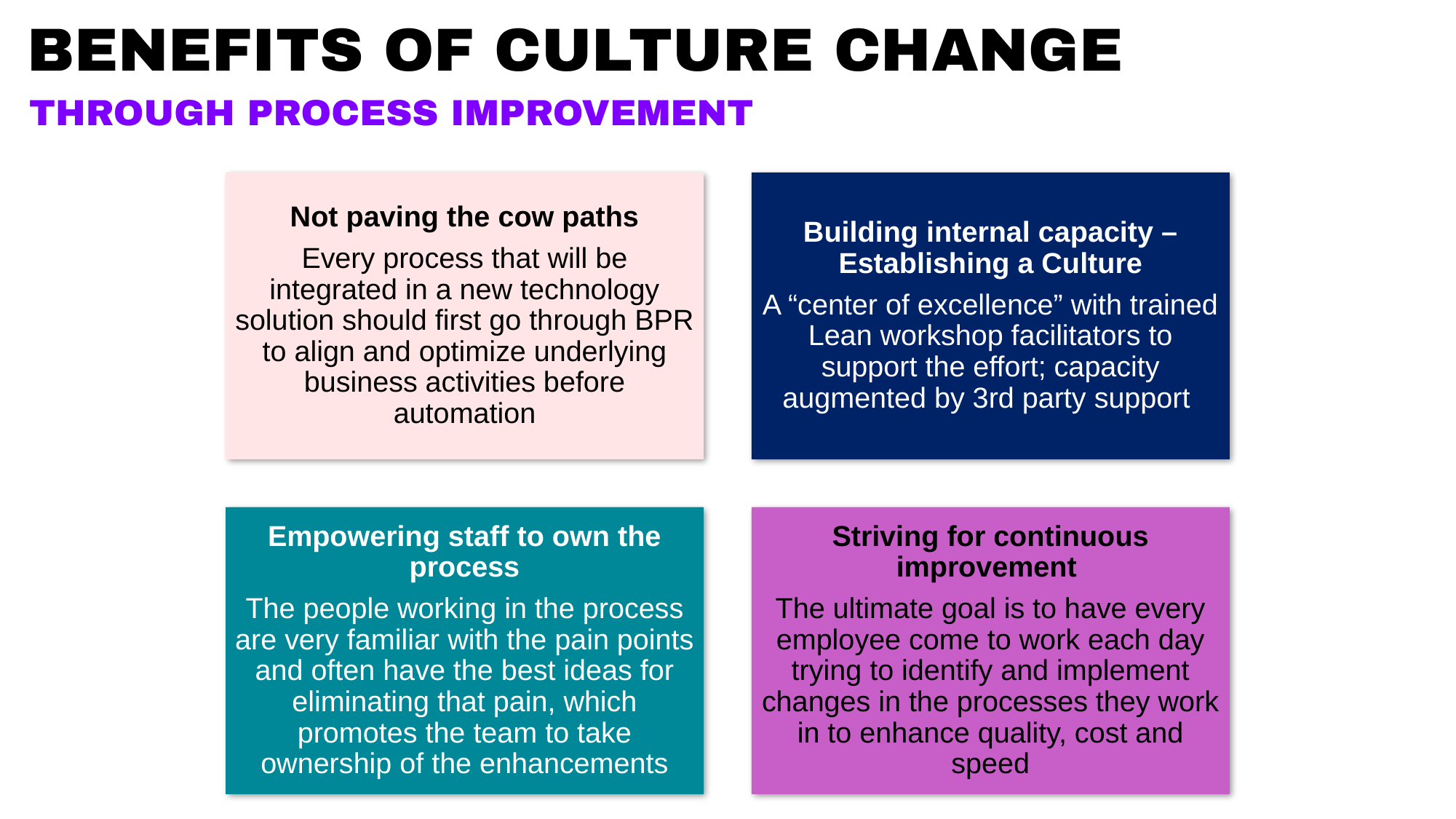

# Benefits of Culture Change
THROUGH PROCESS IMPROVEMENT
Not paving the cow paths
Every process that will be integrated in a new technology solution should first go through BPR to align and optimize underlying business activities before automation
Building internal capacity – Establishing a Culture
A “center of excellence” with trained Lean workshop facilitators to support the effort; capacity augmented by 3rd party support
Empowering staff to own the process
The people working in the process are very familiar with the pain points and often have the best ideas for eliminating that pain, which promotes the team to take ownership of the enhancements
Striving for continuous improvement
The ultimate goal is to have every employee come to work each day trying to identify and implement changes in the processes they work in to enhance quality, cost and speed